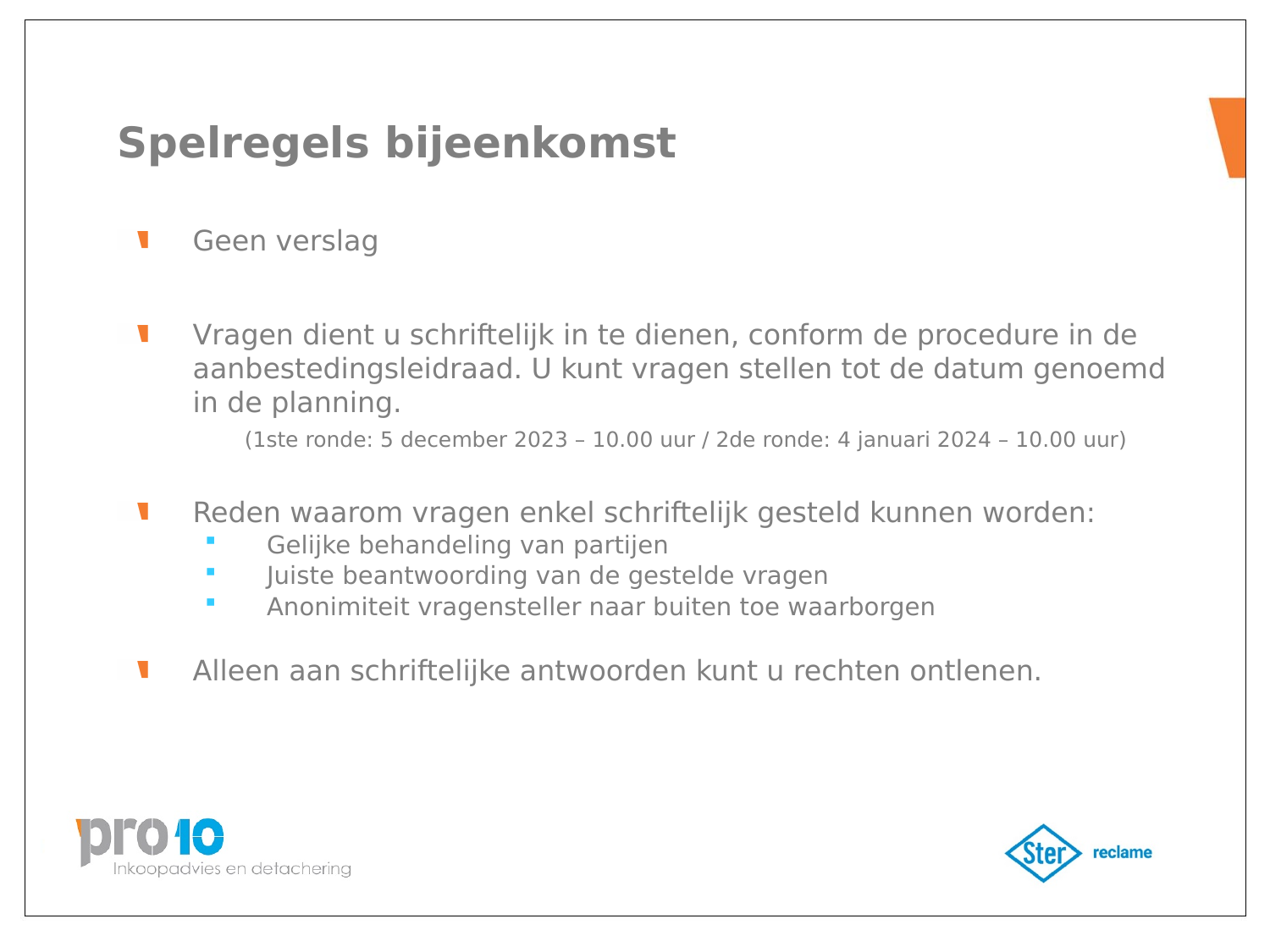

# Spelregels bijeenkomst
Geen verslag

Vragen dient u schriftelijk in te dienen, conform de procedure in de aanbestedingsleidraad. U kunt vragen stellen tot de datum genoemd in de planning.
	(1ste ronde: 5 december 2023 – 10.00 uur / 2de ronde: 4 januari 2024 – 10.00 uur)

Reden waarom vragen enkel schriftelijk gesteld kunnen worden:
Gelijke behandeling van partijen
Juiste beantwoording van de gestelde vragen
Anonimiteit vragensteller naar buiten toe waarborgen

Alleen aan schriftelijke antwoorden kunt u rechten ontlenen.